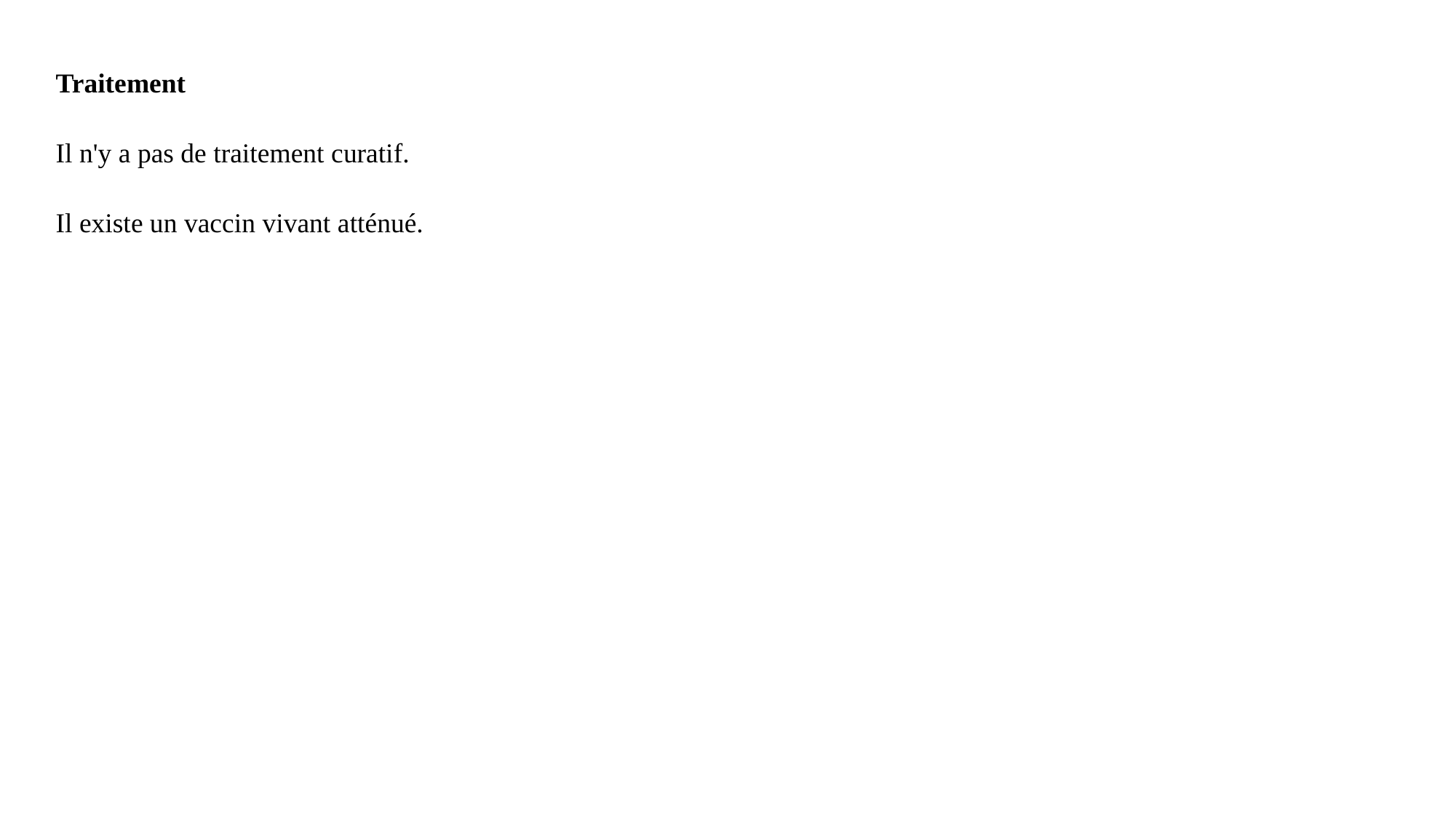

Traitement

Il n'y a pas de traitement curatif.

Il existe un vaccin vivant atténué.